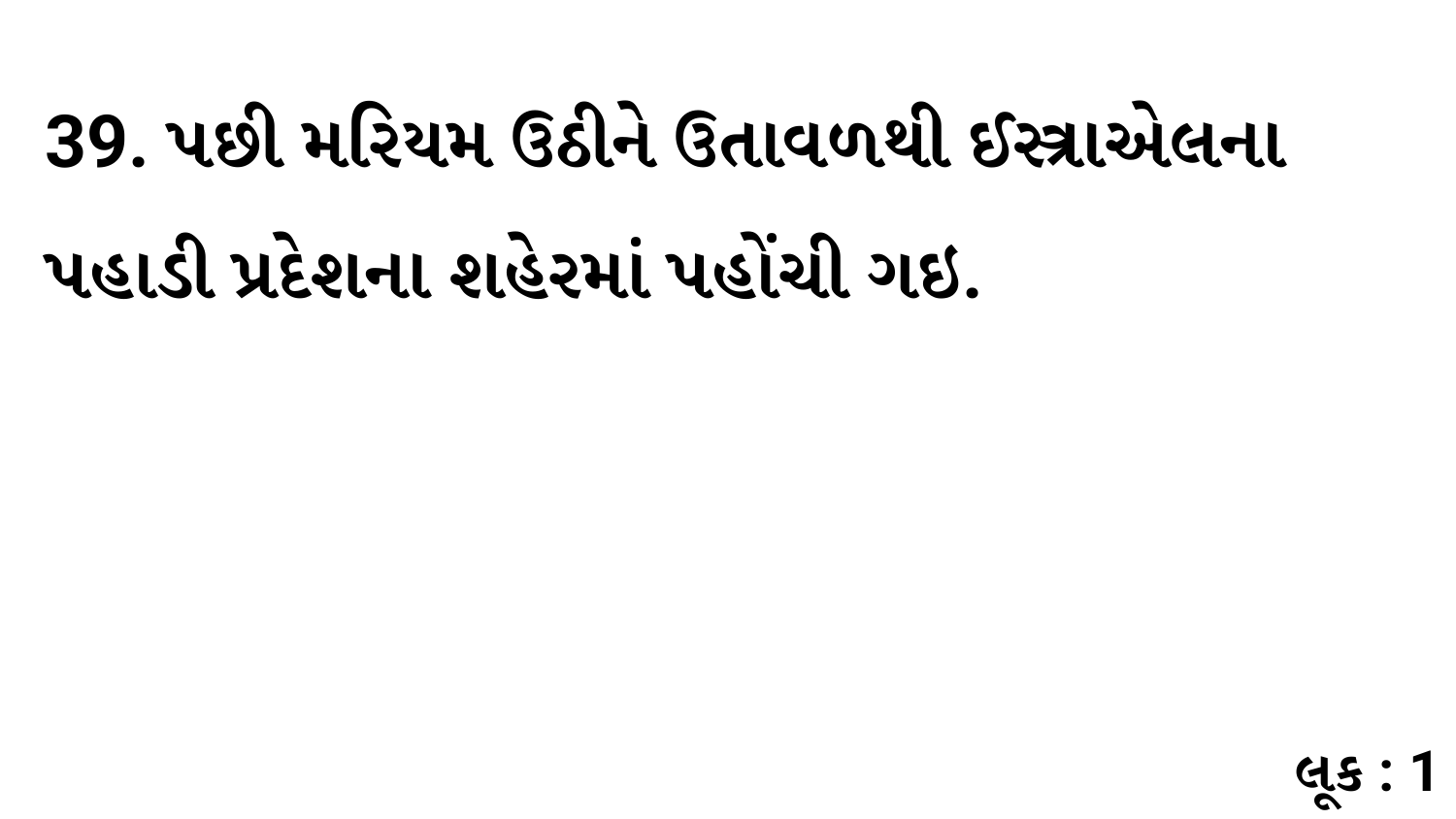

39. પછી મરિયમ ઉઠીને ઉતાવળથી ઈસ્ત્રાએલના પહાડી પ્રદેશના શહેરમાં પહોંચી ગઇ.
લૂક : 1